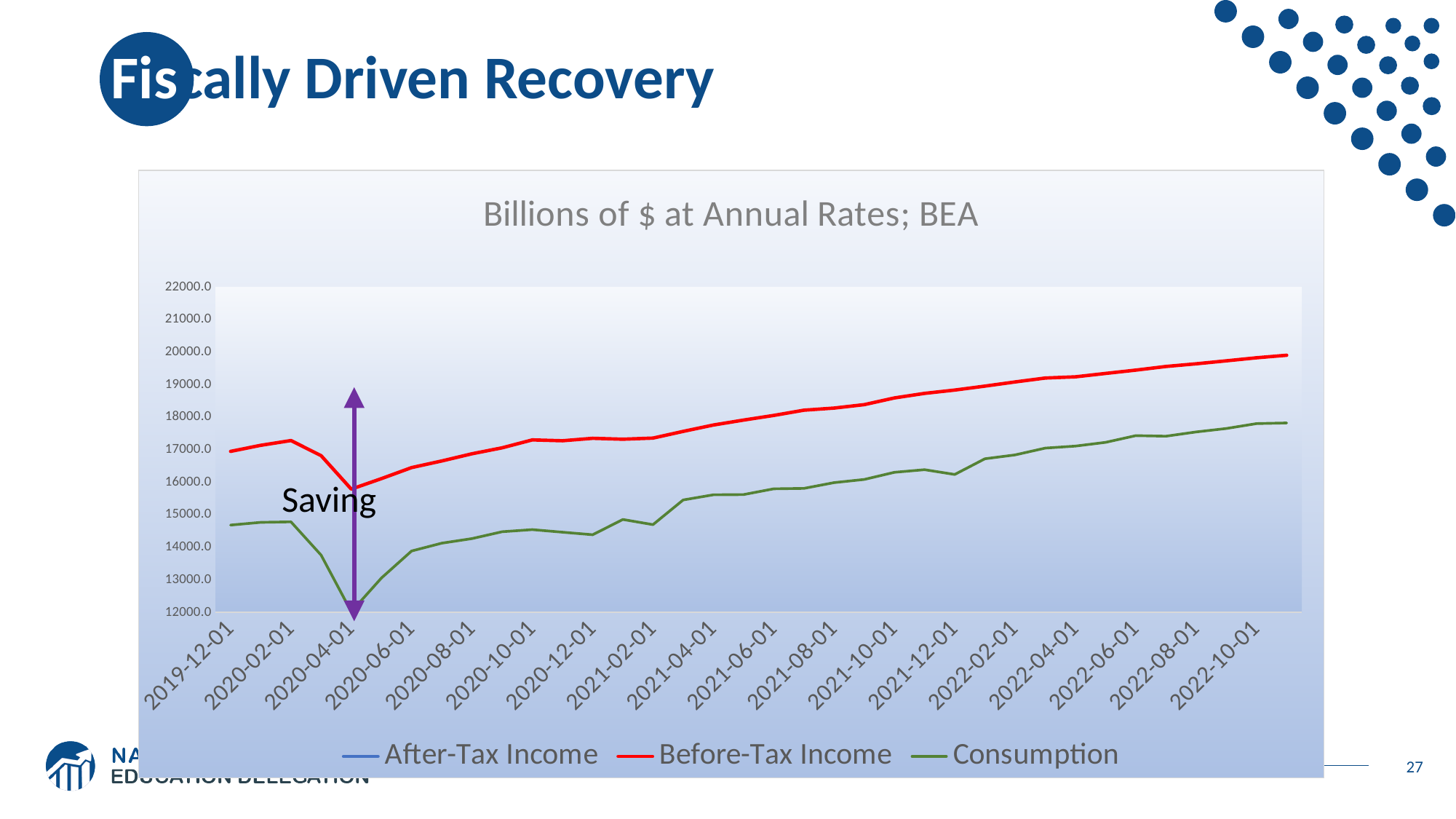

# Fiscally Driven Recovery

### Chart: Billions of $ at Annual Rates; BEA

| Category | After-Tax Income | Before-Tax Income |  |
|---|---|---|---|
| 43800 | 16444.3 | 16953.3 | 14686.3 |
| 43831 | 16622.6 | 17140.0 | 14769.9 |
| 43862 | 16734.8 | 17286.6 | 14785.1 |
| 43891 | 16444.3 | 16820.6 | 13762.2 |
| 43922 | 18919.4 | 15792.800000000001 | 12021.8 |
| 43952 | 18024.0 | 16114.7 | 13058.1 |
| 43983 | 17805.6 | 16454.399999999998 | 13889.3 |
| 44013 | 17960.6 | 16658.6 | 14129.2 |
| 44044 | 17349.6 | 16878.199999999997 | 14270.5 |
| 44075 | 17476.8 | 17063.399999999998 | 14481.7 |
| 44105 | 17398.9 | 17306.2 | 14546.0 |
| 44136 | 17175.6 | 17280.199999999997 | 14467.3 |
| 44166 | 17272.2 | 17355.300000000003 | 14389.5 |
| 44197 | 19120.3 | 17327.4 | 14857.9 |
| 44228 | 17546.6 | 17361.199999999997 | 14699.6 |
| 44256 | 21698.9 | 17567.4 | 15458.9 |
| 44287 | 18429.9 | 17764.4 | 15618.7 |
| 44317 | 17980.6 | 17915.8 | 15624.4 |
| 44348 | 18001.7 | 18059.100000000002 | 15802.0 |
| 44378 | 18225.8 | 18218.9 | 15814.9 |
| 44409 | 18277.6 | 18283.499999999996 | 15991.1 |
| 44440 | 18044.7 | 18390.399999999998 | 16088.9 |
| 44470 | 18166.3 | 18596.899999999998 | 16309.5 |
| 44501 | 18269.5 | 18736.3 | 16390.9 |
| 44531 | 18329.5 | 18838.3 | 16242.3 |
| 44562 | 18080.0 | 18959.8 | 16725.6 |
| 44593 | 18172.5 | 19088.9 | 16844.5 |
| 44621 | 18270.6 | 19208.8 | 17054.2 |
| 44652 | 18296.5 | 19246.5 | 17115.6 |
| 44682 | 18384.4 | 19350.000000000004 | 17231.1 |
| 44713 | 18488.5 | 19451.899999999998 | 17437.4 |
| 44743 | 18565.1 | 19563.899999999998 | 17420.3 |
| 44774 | 18631.9 | 19645.600000000002 | 17550.9 |
| 44805 | 18699.5 | 19738.5 | 17656.8 |
| 44835 | 18834.9 | 19831.9 | 17808.3 |
| 44866 | 18903.5 | 19910.1 | 17828.1 |
Saving
27